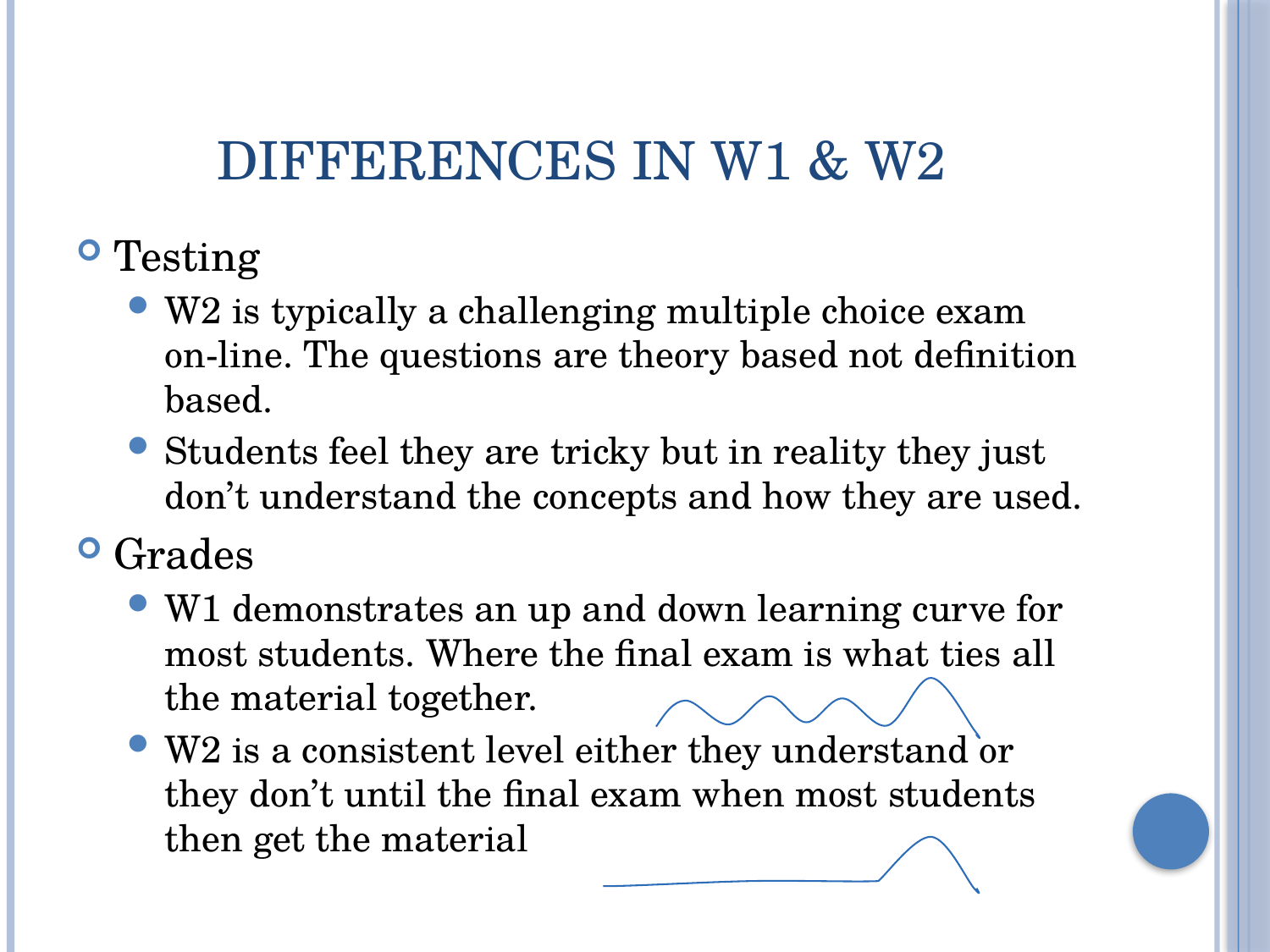

# Differences in W1 & W2
Testing
W2 is typically a challenging multiple choice exam on-line. The questions are theory based not definition based.
Students feel they are tricky but in reality they just don’t understand the concepts and how they are used.
Grades
W1 demonstrates an up and down learning curve for most students. Where the final exam is what ties all the material together.
W2 is a consistent level either they understand or they don’t until the final exam when most students then get the material